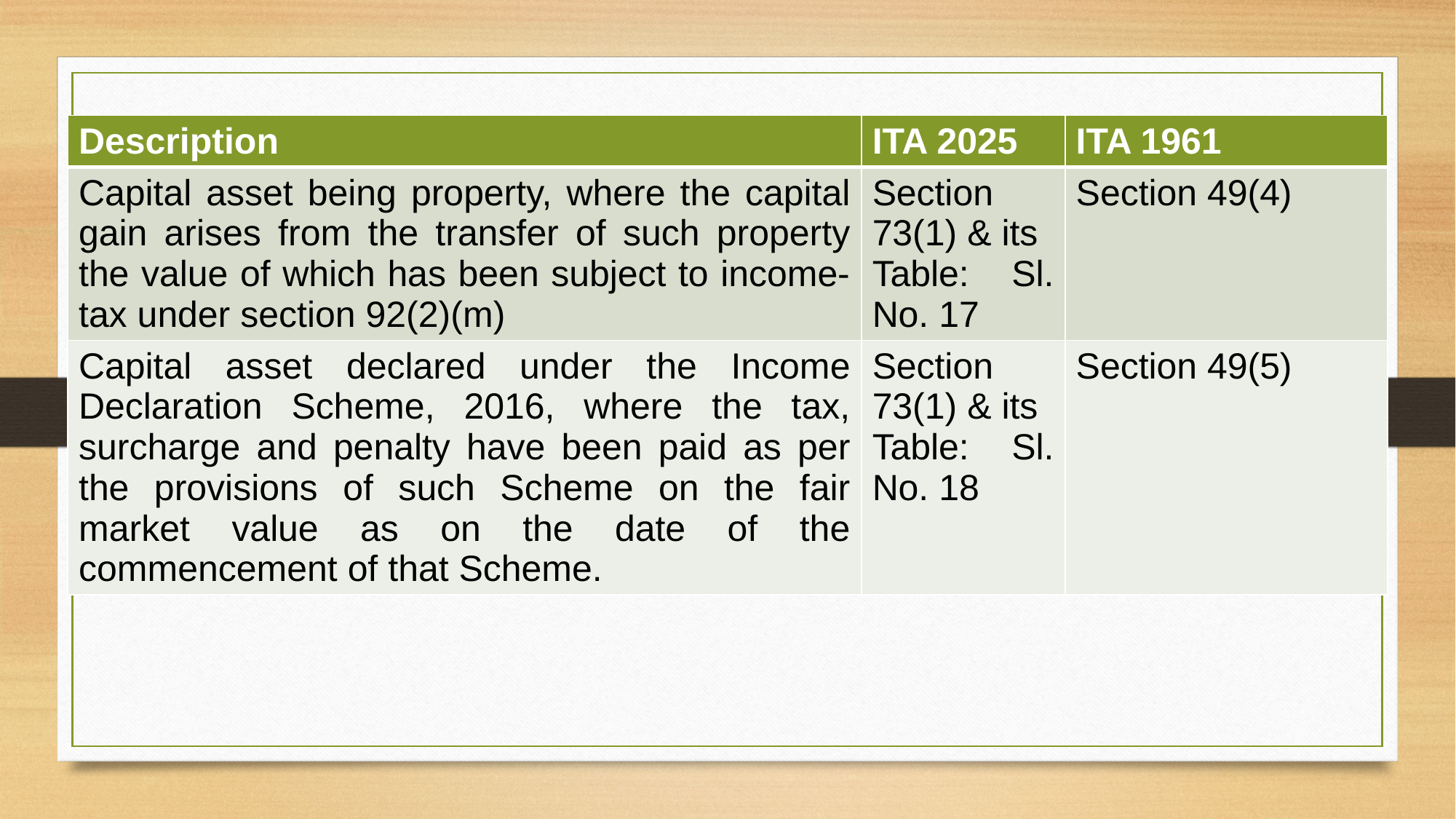

| Description | ITA 2025 | ITA 1961 |
| --- | --- | --- |
| Capital asset being property, where the capital gain arises from the transfer of such property the value of which has been subject to income-tax under section 92(2)(m) | Section 73(1) & its Table: Sl. No. 17 | Section 49(4) |
| Capital asset declared under the Income Declaration Scheme, 2016, where the tax, surcharge and penalty have been paid as per the provisions of such Scheme on the fair market value as on the date of the commencement of that Scheme. | Section 73(1) & its Table: Sl. No. 18 | Section 49(5) |